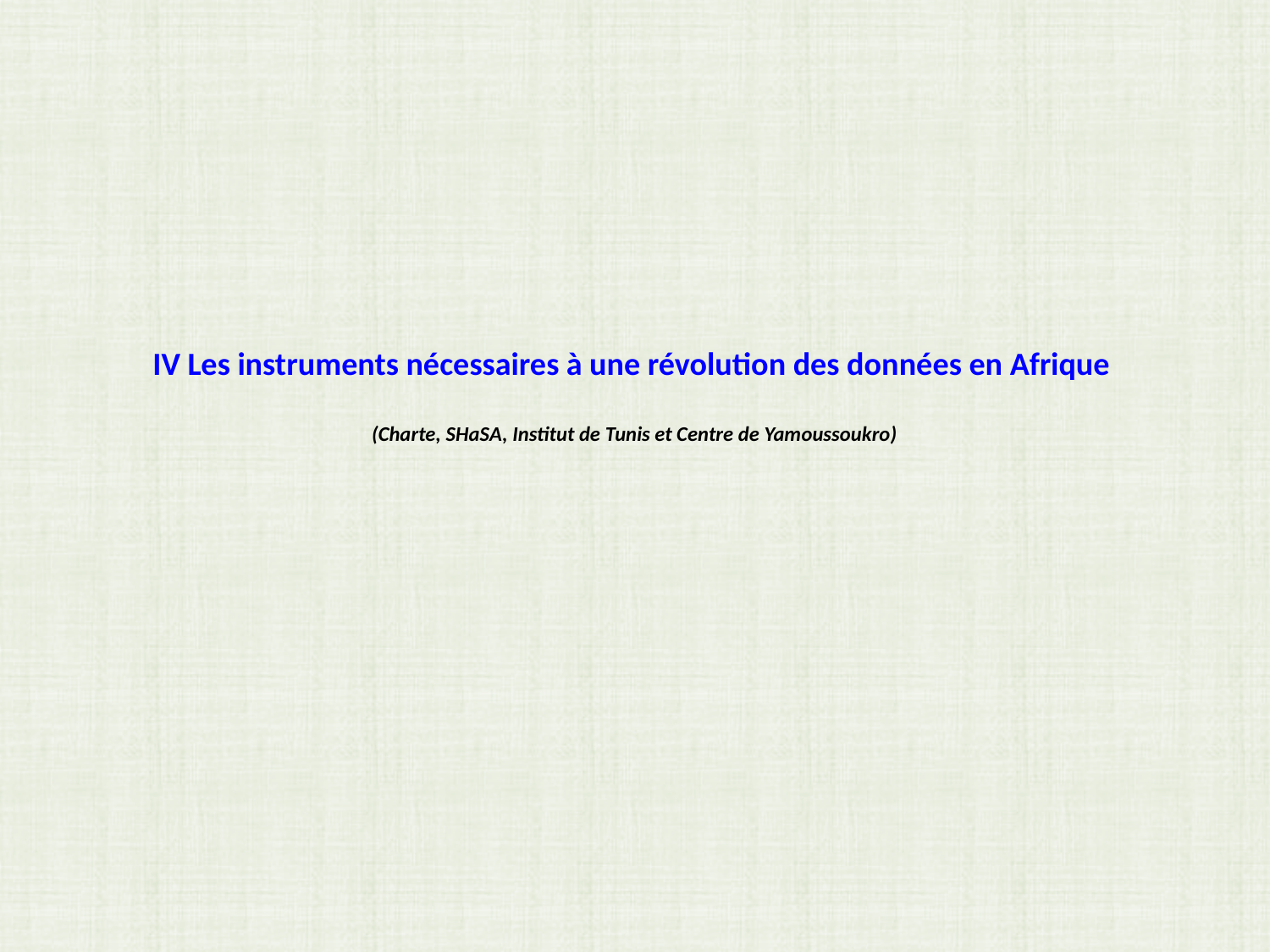

# IV Les instruments nécessaires à une révolution des données en Afrique (Charte, SHaSA, Institut de Tunis et Centre de Yamoussoukro)